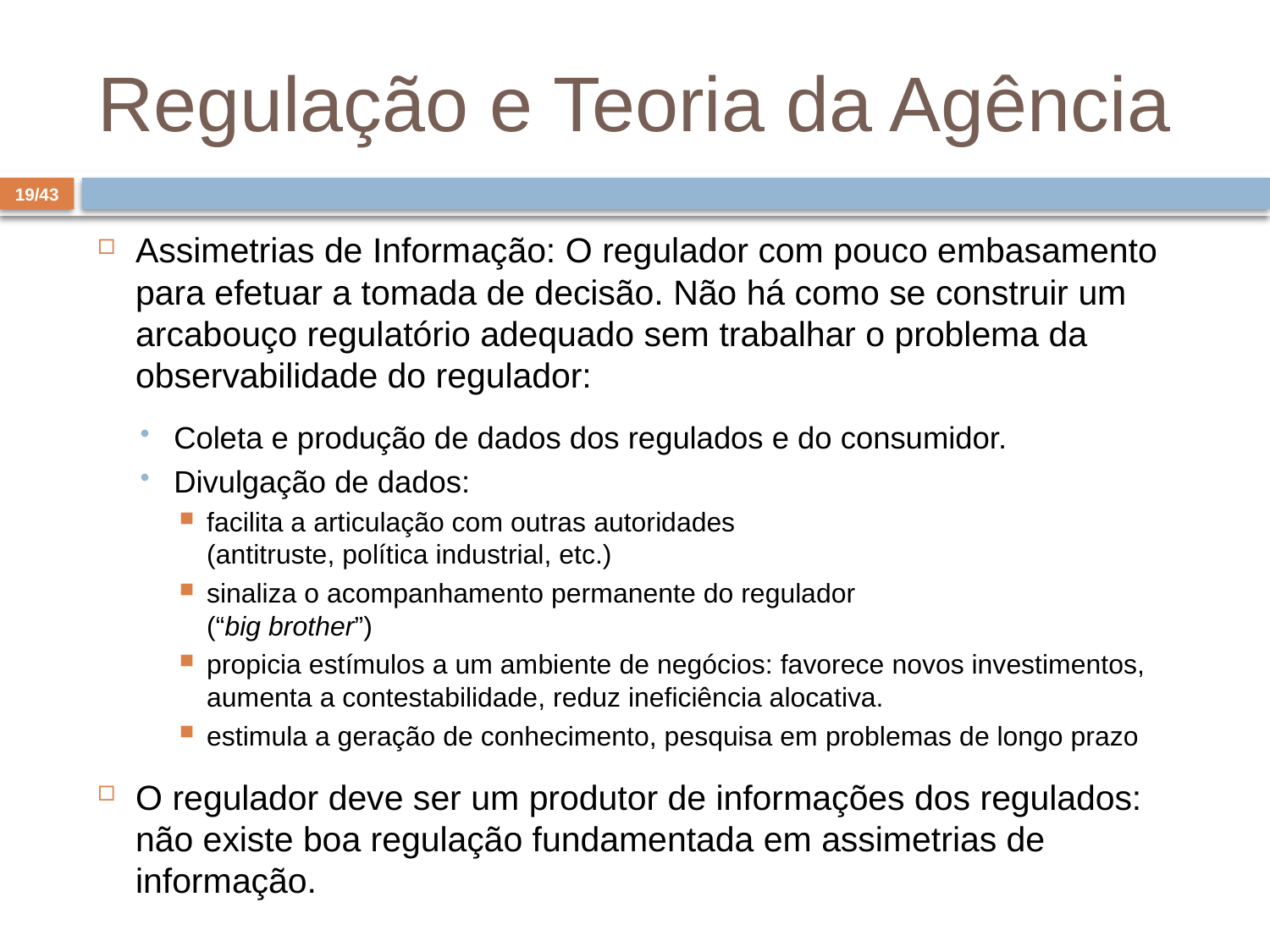

# Regulação e Teoria da Agência
19/43
Assimetrias de Informação: O regulador com pouco embasamento para efetuar a tomada de decisão. Não há como se construir um arcabouço regulatório adequado sem trabalhar o problema da observabilidade do regulador:
Coleta e produção de dados dos regulados e do consumidor.
Divulgação de dados:
facilita a articulação com outras autoridades
(antitruste, política industrial, etc.)
sinaliza o acompanhamento permanente do regulador
(“big brother”)
propicia estímulos a um ambiente de negócios: favorece novos investimentos, aumenta a contestabilidade, reduz ineficiência alocativa.
estimula a geração de conhecimento, pesquisa em problemas de longo prazo
O regulador deve ser um produtor de informações dos regulados: não existe boa regulação fundamentada em assimetrias de informação.